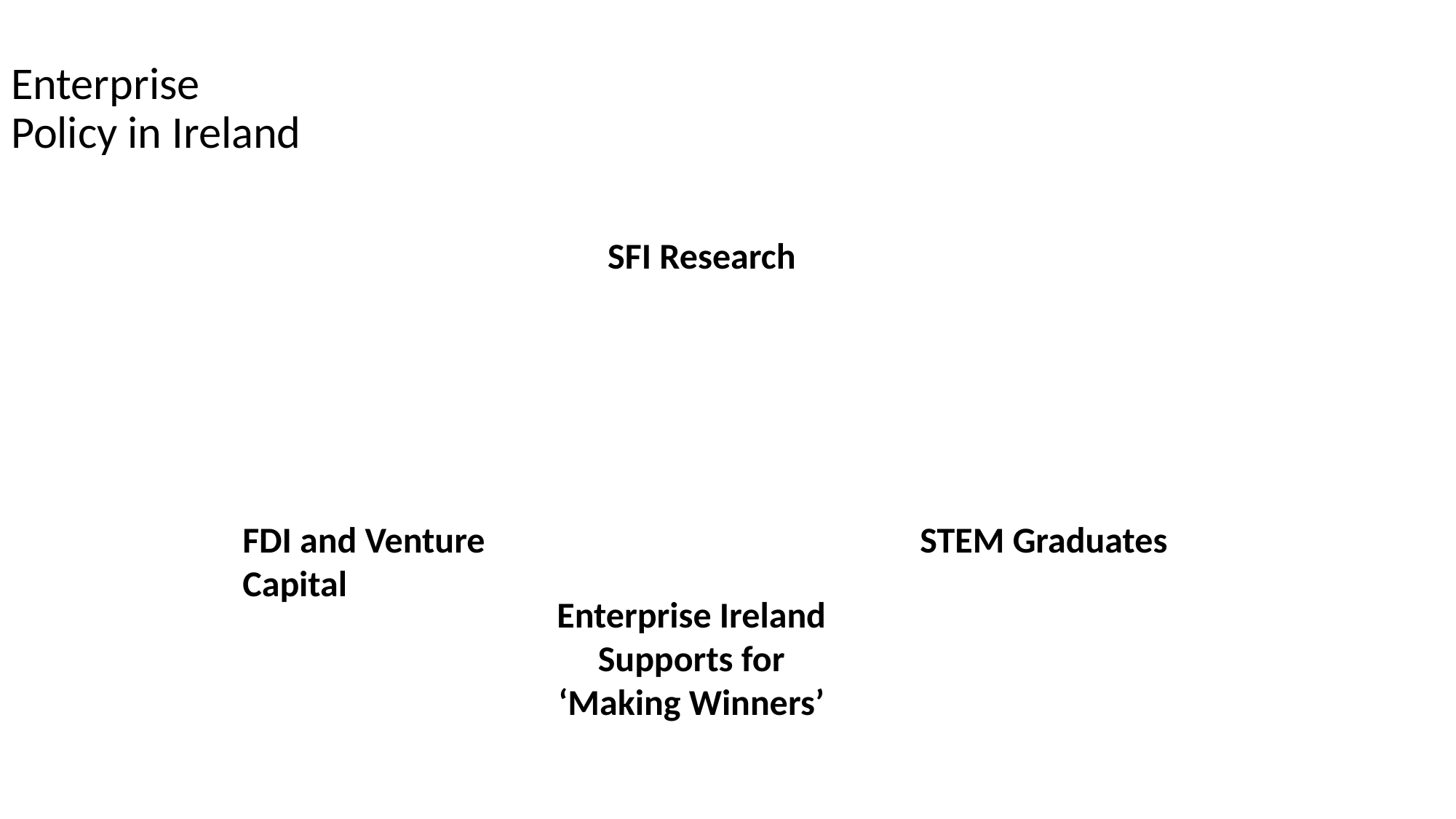

# Enterprise Policy in Ireland
Capital
SFI Research
FDI and Venture Capital
STEM Graduates
Enterprise Ireland
Supports for ‘Making Winners’